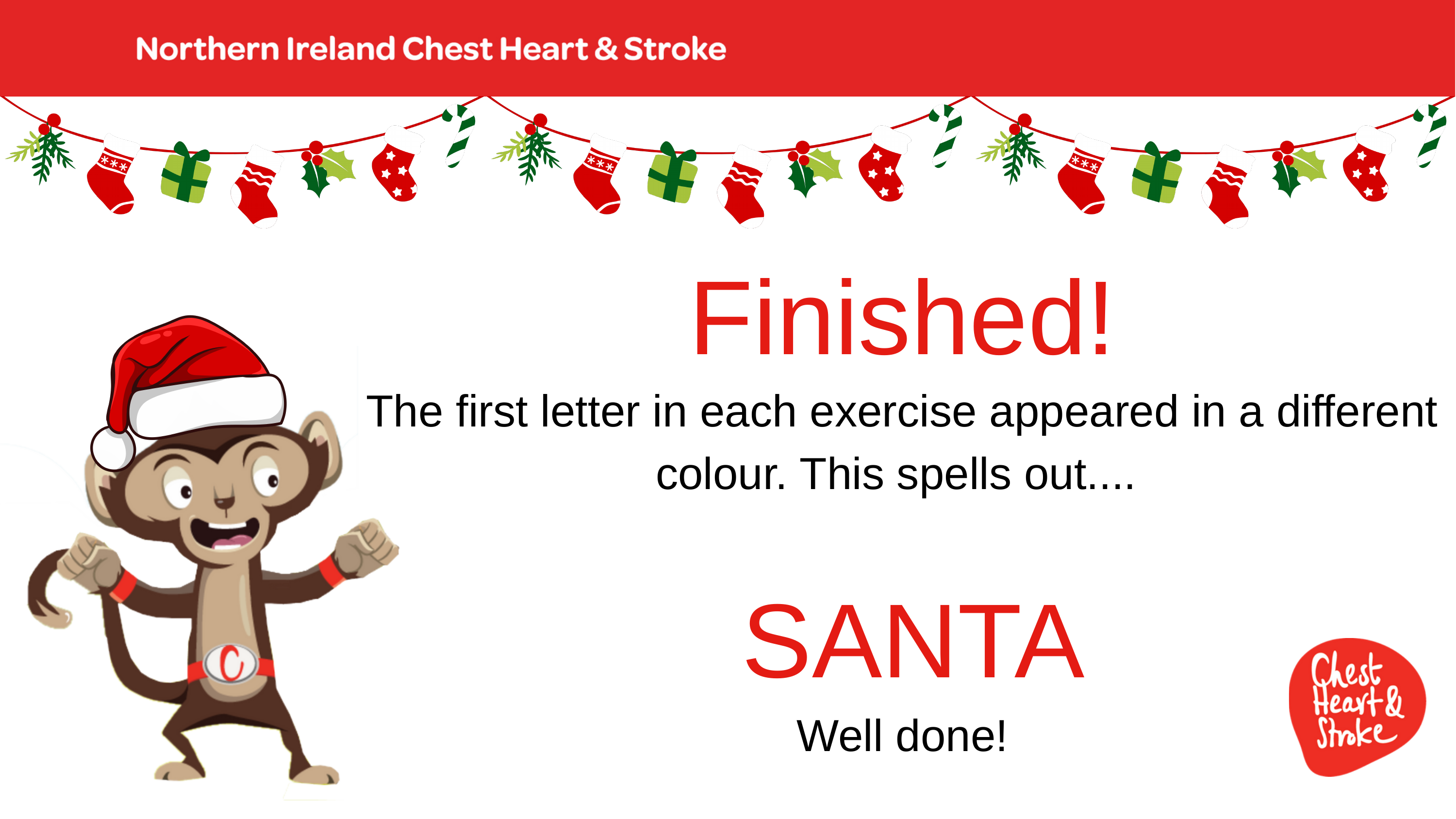

Finished!

The first letter in each exercise appeared in a different colour. This spells out....
SANTA

Well done!